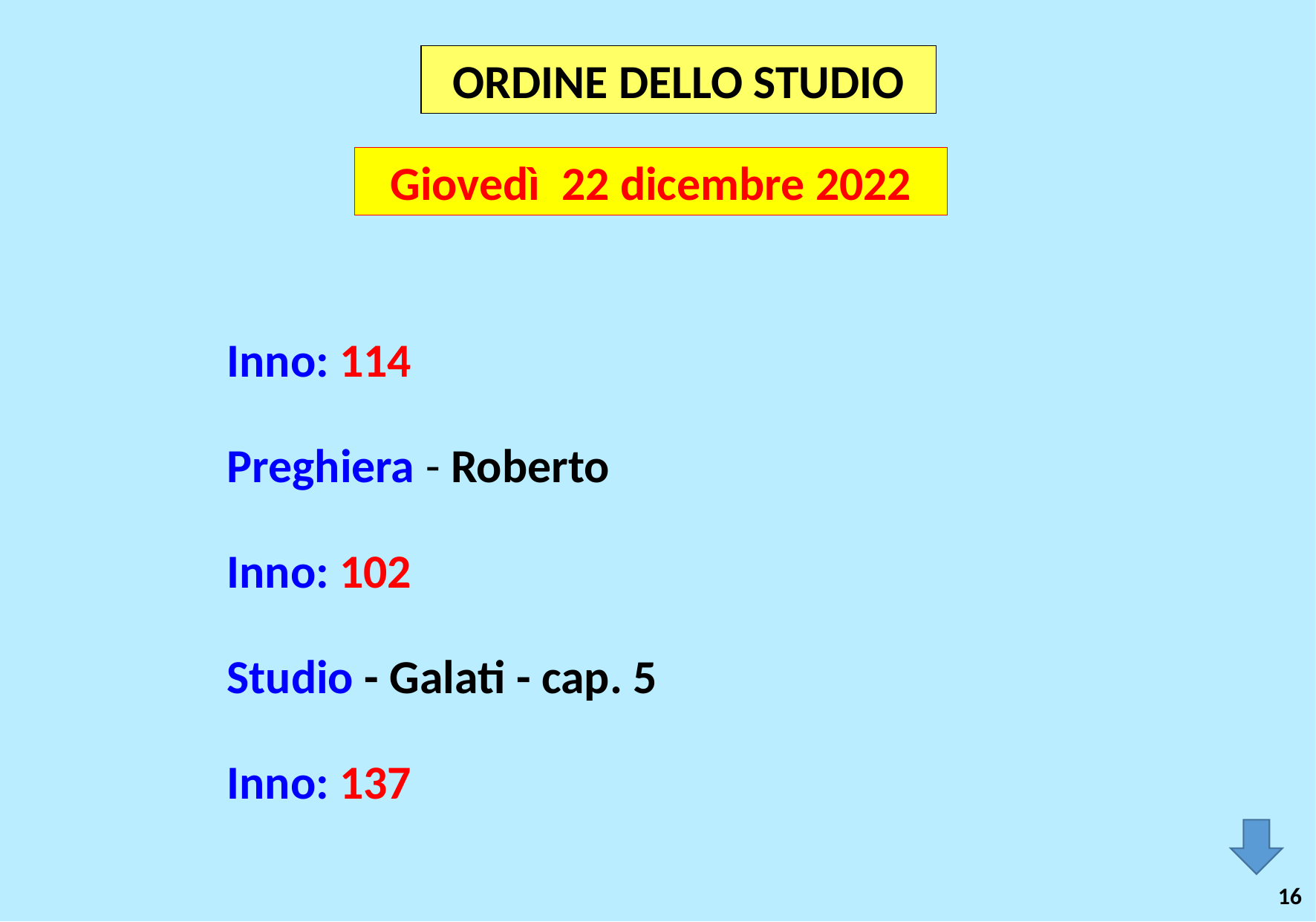

ORDINE DELLO STUDIO
Giovedì  22 dicembre 2022
Inno: 114
Preghiera - Roberto
Inno: 102
Studio - Galati - cap. 5
Inno: 137

16